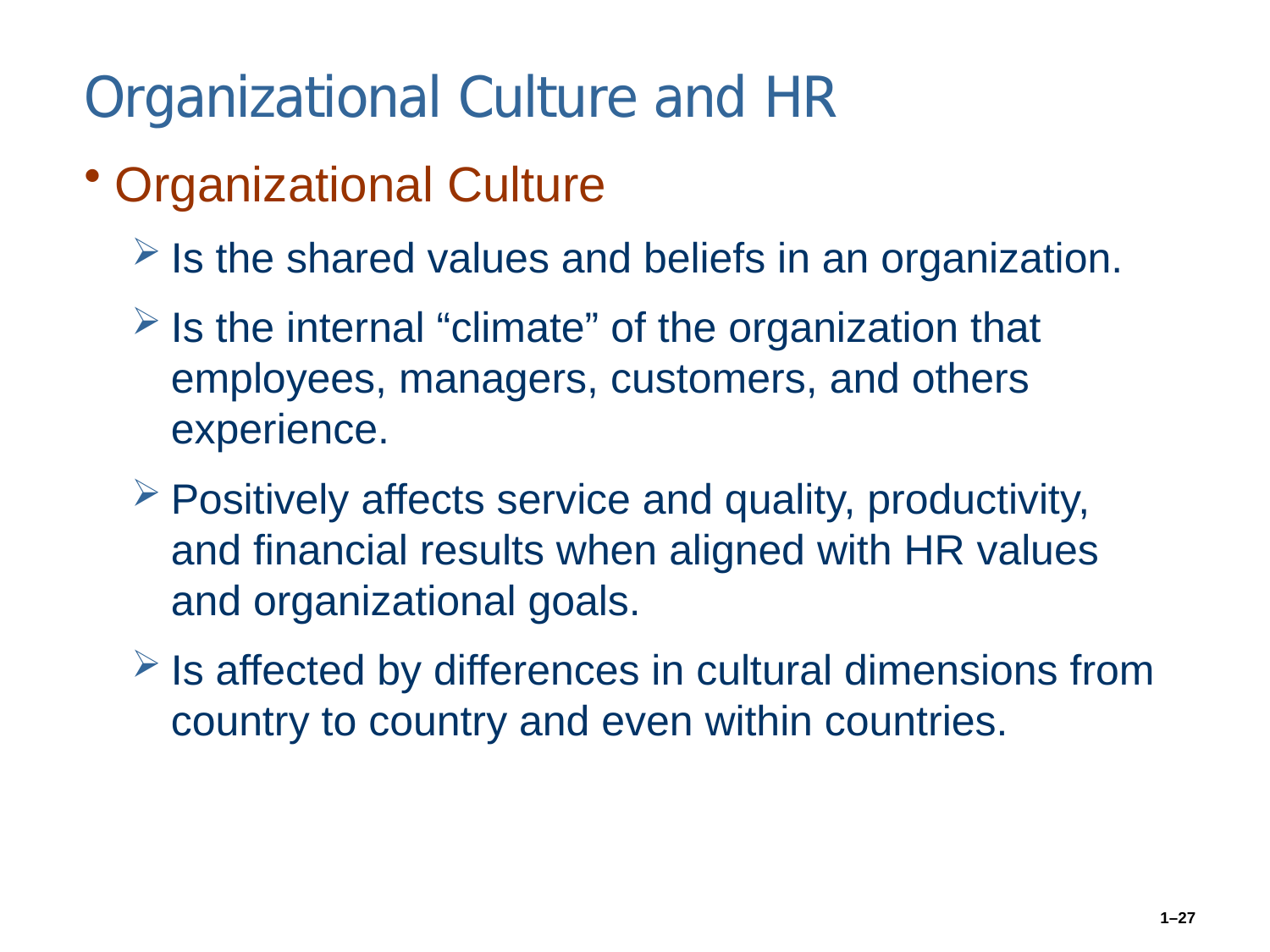

# Organizational Culture and HR
Organizational Culture
Is the shared values and beliefs in an organization.
Is the internal “climate” of the organization that employees, managers, customers, and others experience.
Positively affects service and quality, productivity, and financial results when aligned with HR values and organizational goals.
Is affected by differences in cultural dimensions from country to country and even within countries.
1–27